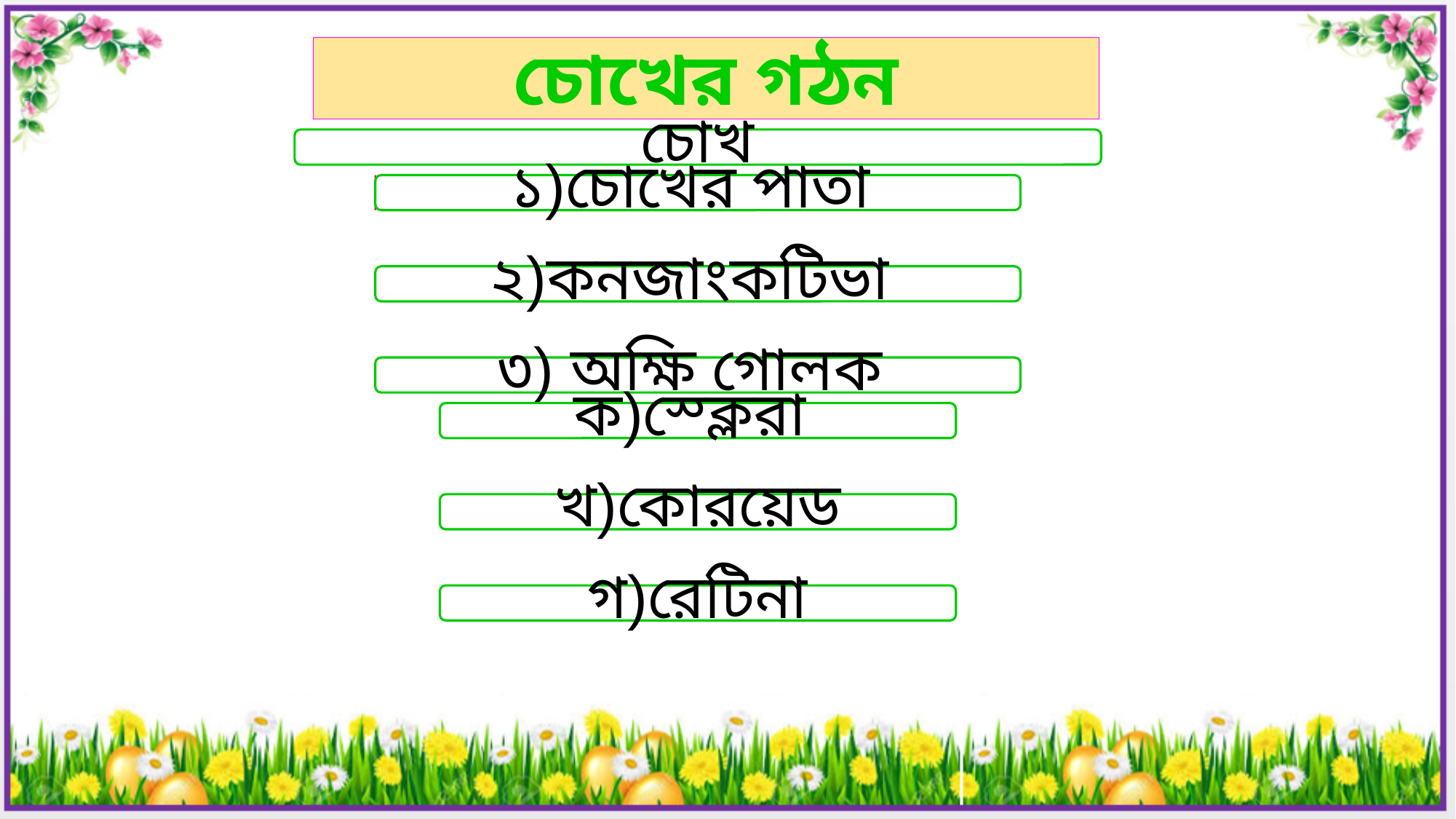

চোখের গঠন
চোখ
২)কনজাংকটিভা
৩) অক্ষি গোলক
 খ)কোরয়েড
১)চোখের পাতা
ক)স্ক্লেরা
গ)রেটিনা